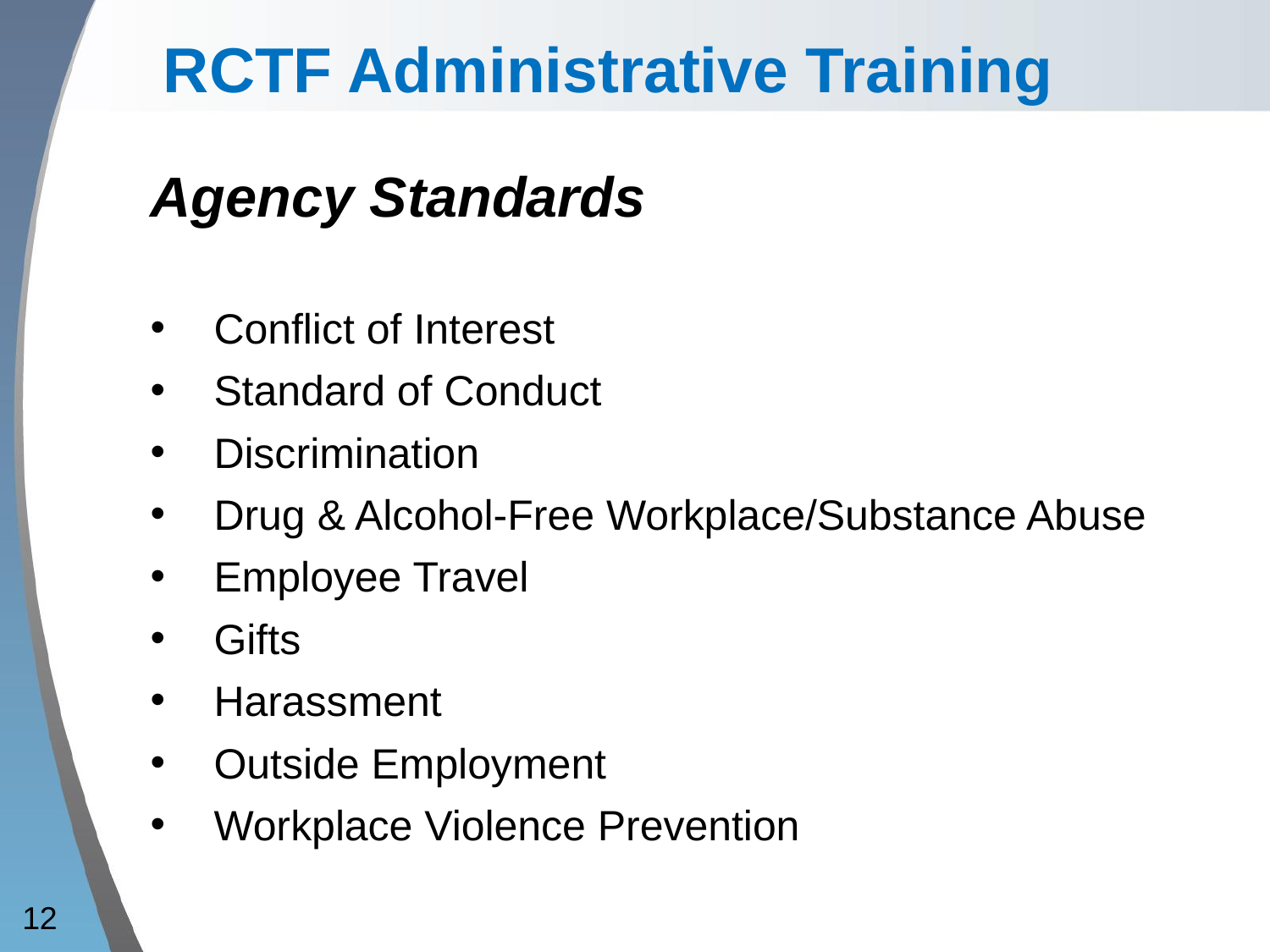

RCTF Administrative Training
Agency Standards

Conflict of Interest
Standard of Conduct
Discrimination
Drug & Alcohol-Free Workplace/Substance Abuse
Employee Travel
Gifts
Harassment
Outside Employment
Workplace Violence Prevention

12